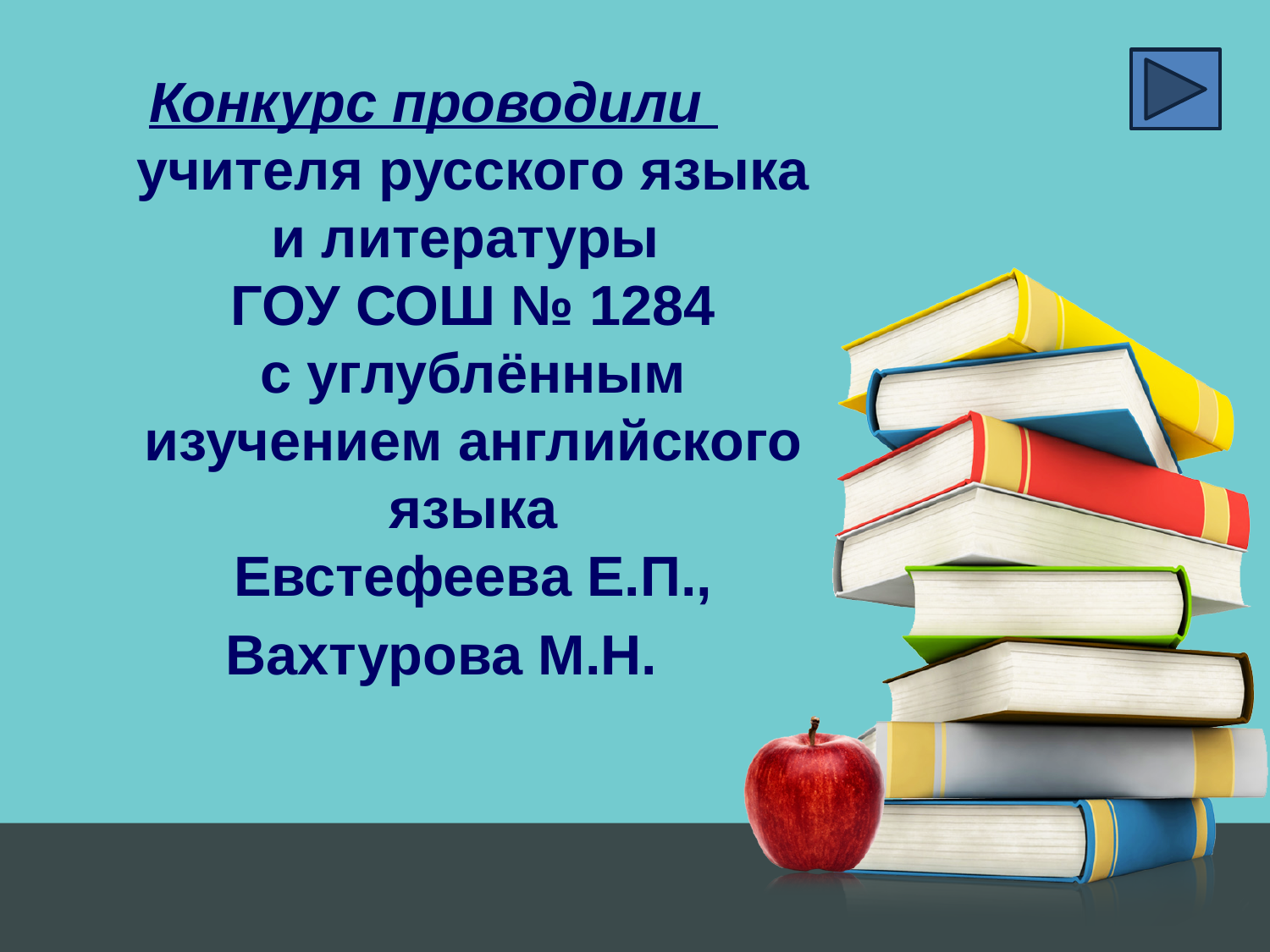

Конкурс проводили
учителя русского языка и литературы
ГОУ СОШ № 1284
с углублённым изучением английского языка
Евстефеева Е.П.,
Вахтурова М.Н.